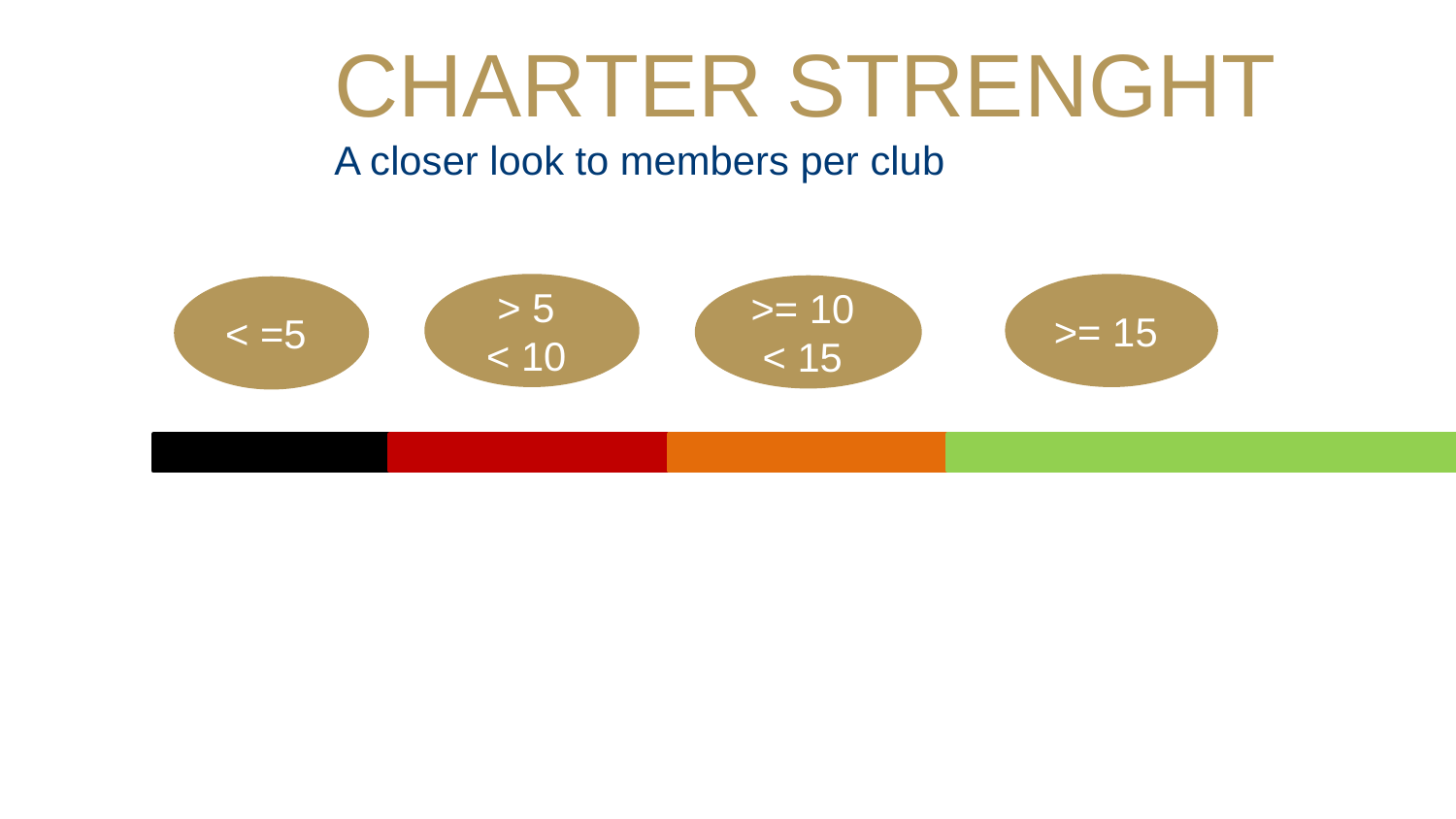

CHARTER STRENGHT
A closer look to members per club
> 5
< 10
>= 15
>= 10
< 15
< =5